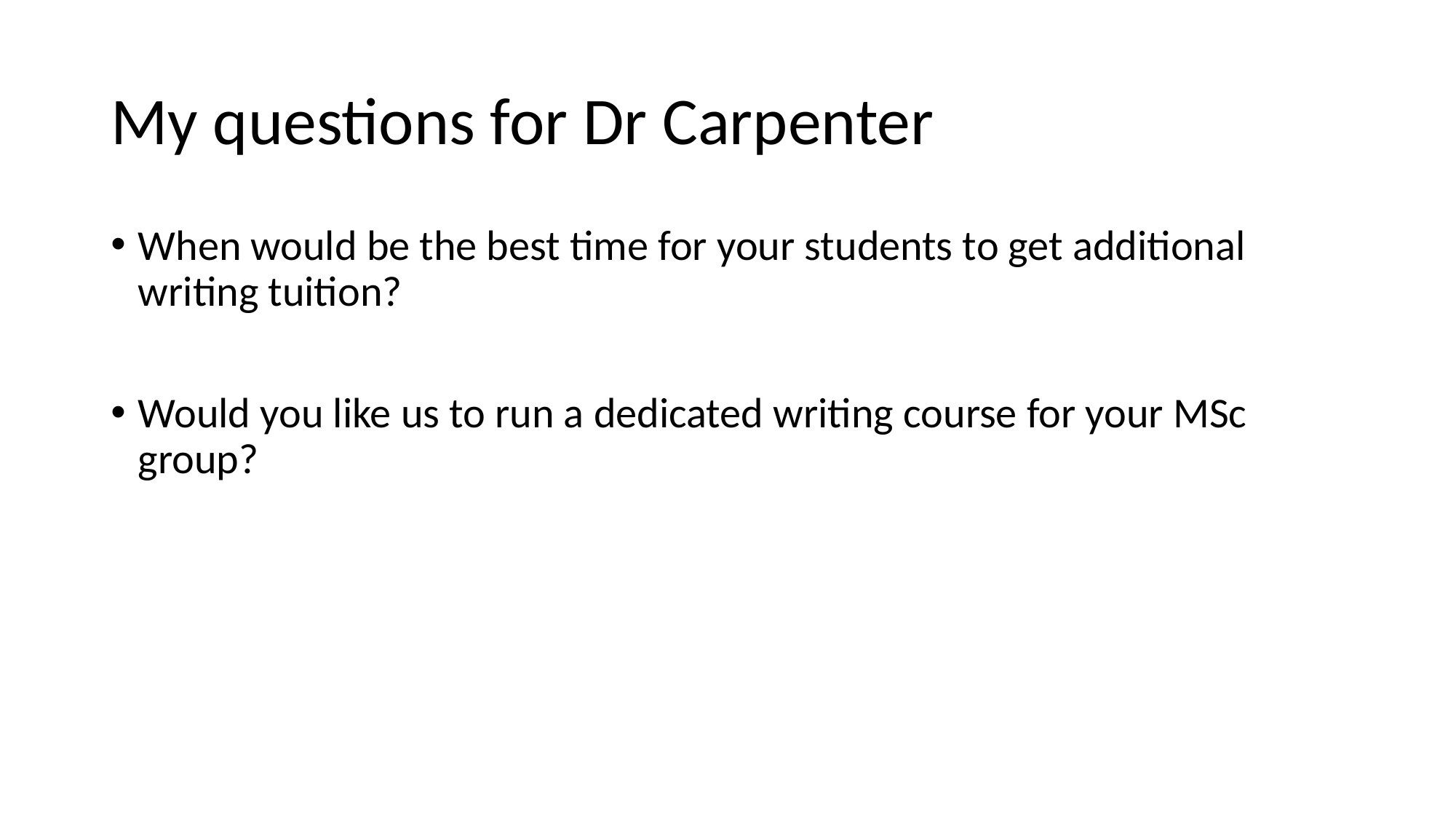

# My questions for Dr Carpenter
When would be the best time for your students to get additional writing tuition?

Would you like us to run a dedicated writing course for your MSc group?